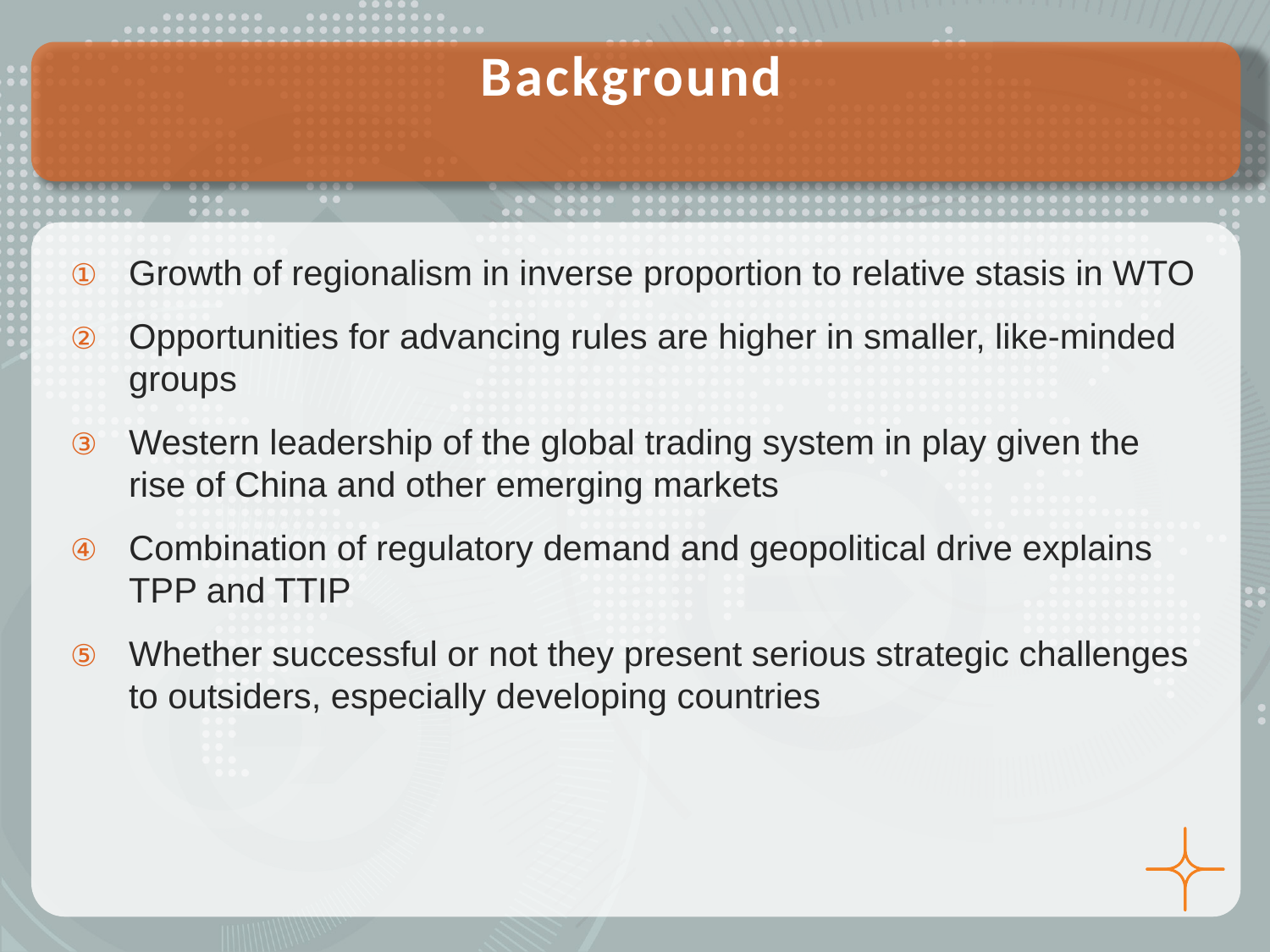

# Background
Growth of regionalism in inverse proportion to relative stasis in WTO
Opportunities for advancing rules are higher in smaller, like-minded groups
Western leadership of the global trading system in play given the rise of China and other emerging markets
Combination of regulatory demand and geopolitical drive explains TPP and TTIP
Whether successful or not they present serious strategic challenges to outsiders, especially developing countries